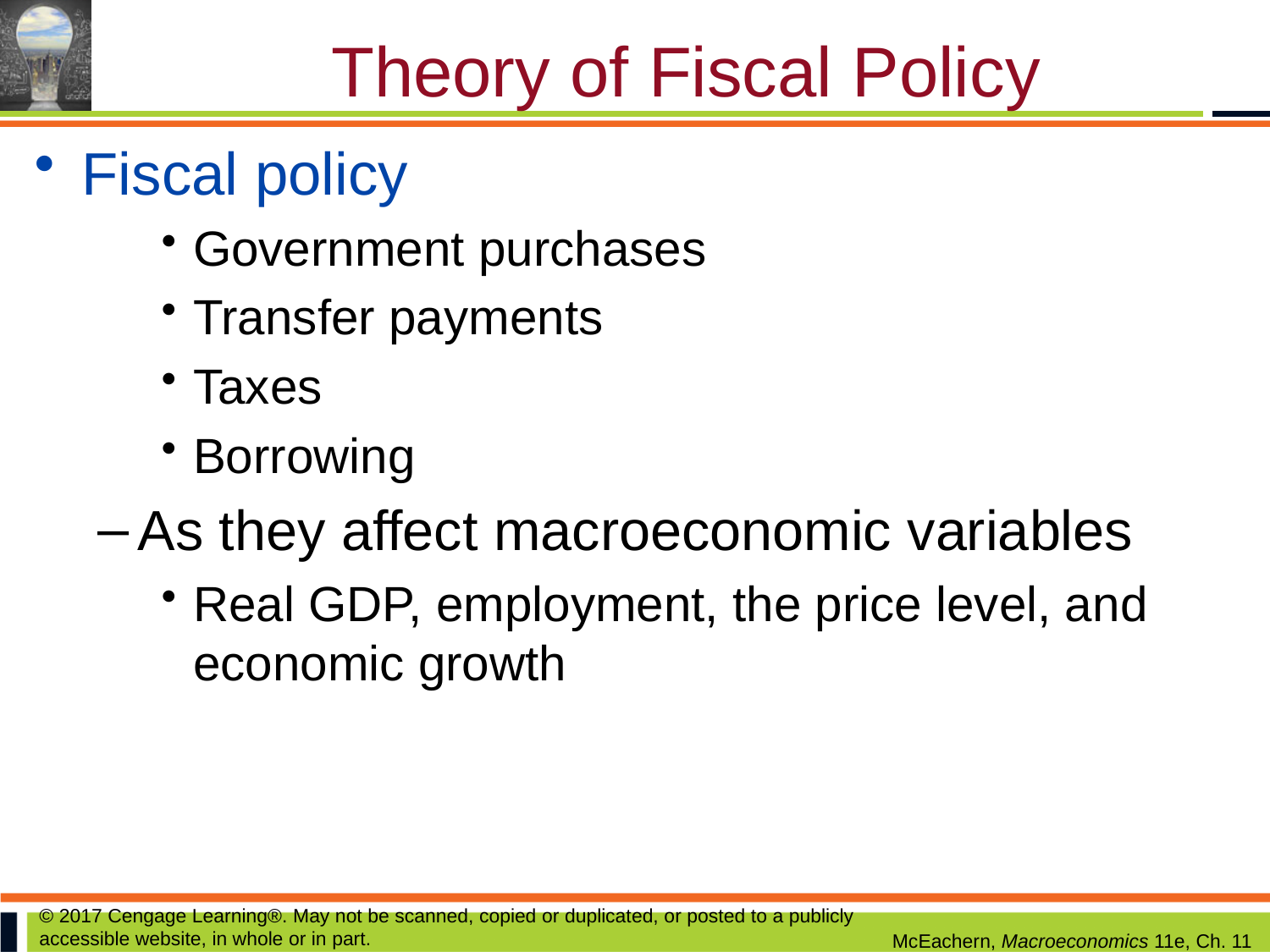

# Theory of Fiscal Policy
Fiscal policy
Government purchases
Transfer payments
Taxes
Borrowing
As they affect macroeconomic variables
Real GDP, employment, the price level, and economic growth
© 2017 Cengage Learning®. May not be scanned, copied or duplicated, or posted to a publicly accessible website, in whole or in part.